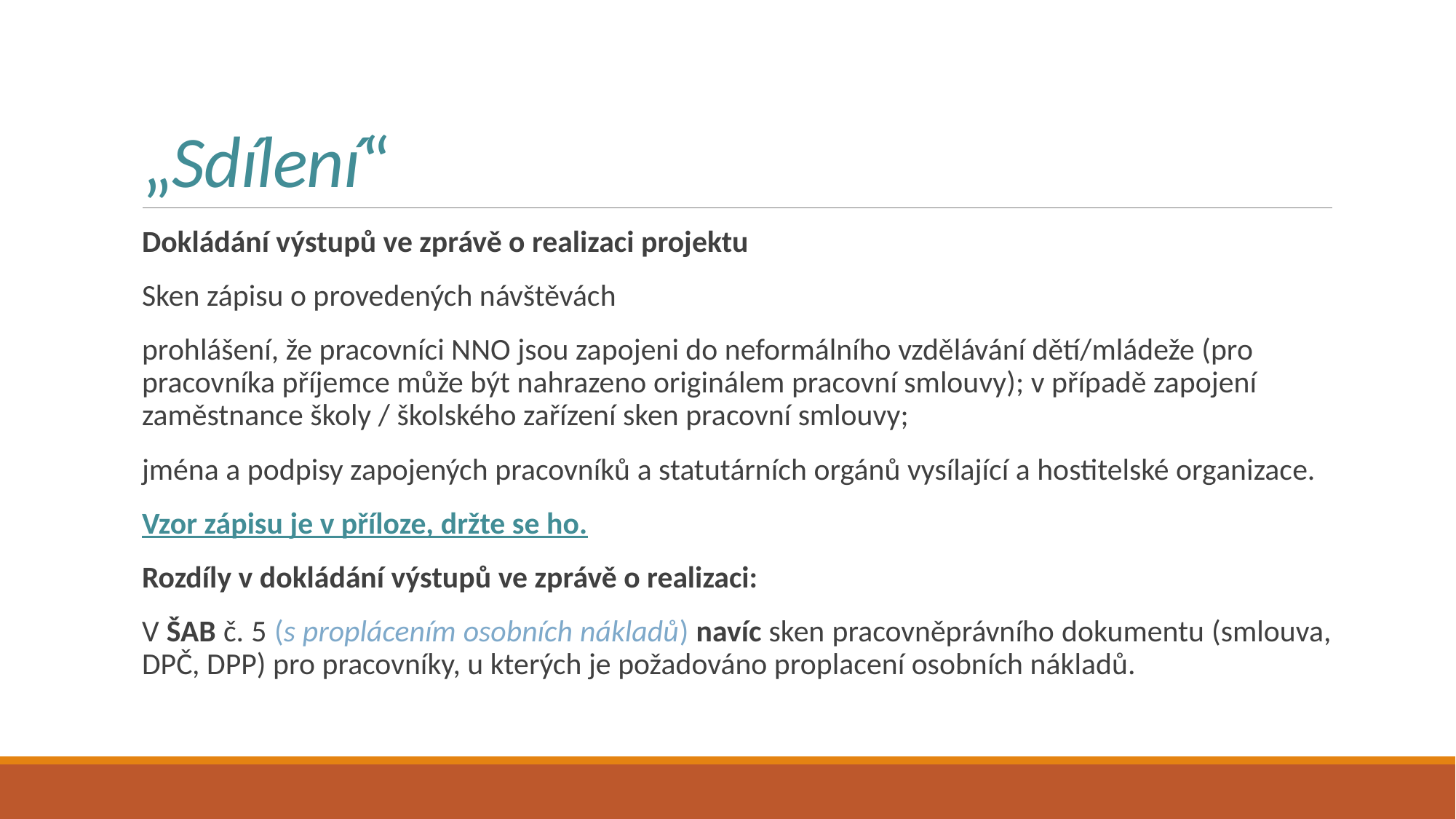

# „Sdílení“
Dokládání výstupů ve zprávě o realizaci projektu
Sken zápisu o provedených návštěvách
prohlášení, že pracovníci NNO jsou zapojeni do neformálního vzdělávání dětí/mládeže (pro pracovníka příjemce může být nahrazeno originálem pracovní smlouvy); v případě zapojení zaměstnance školy / školského zařízení sken pracovní smlouvy;
jména a podpisy zapojených pracovníků a statutárních orgánů vysílající a hostitelské organizace.
Vzor zápisu je v příloze, držte se ho.
Rozdíly v dokládání výstupů ve zprávě o realizaci:
V ŠAB č. 5 (s proplácením osobních nákladů) navíc sken pracovněprávního dokumentu (smlouva, DPČ, DPP) pro pracovníky, u kterých je požadováno proplacení osobních nákladů.